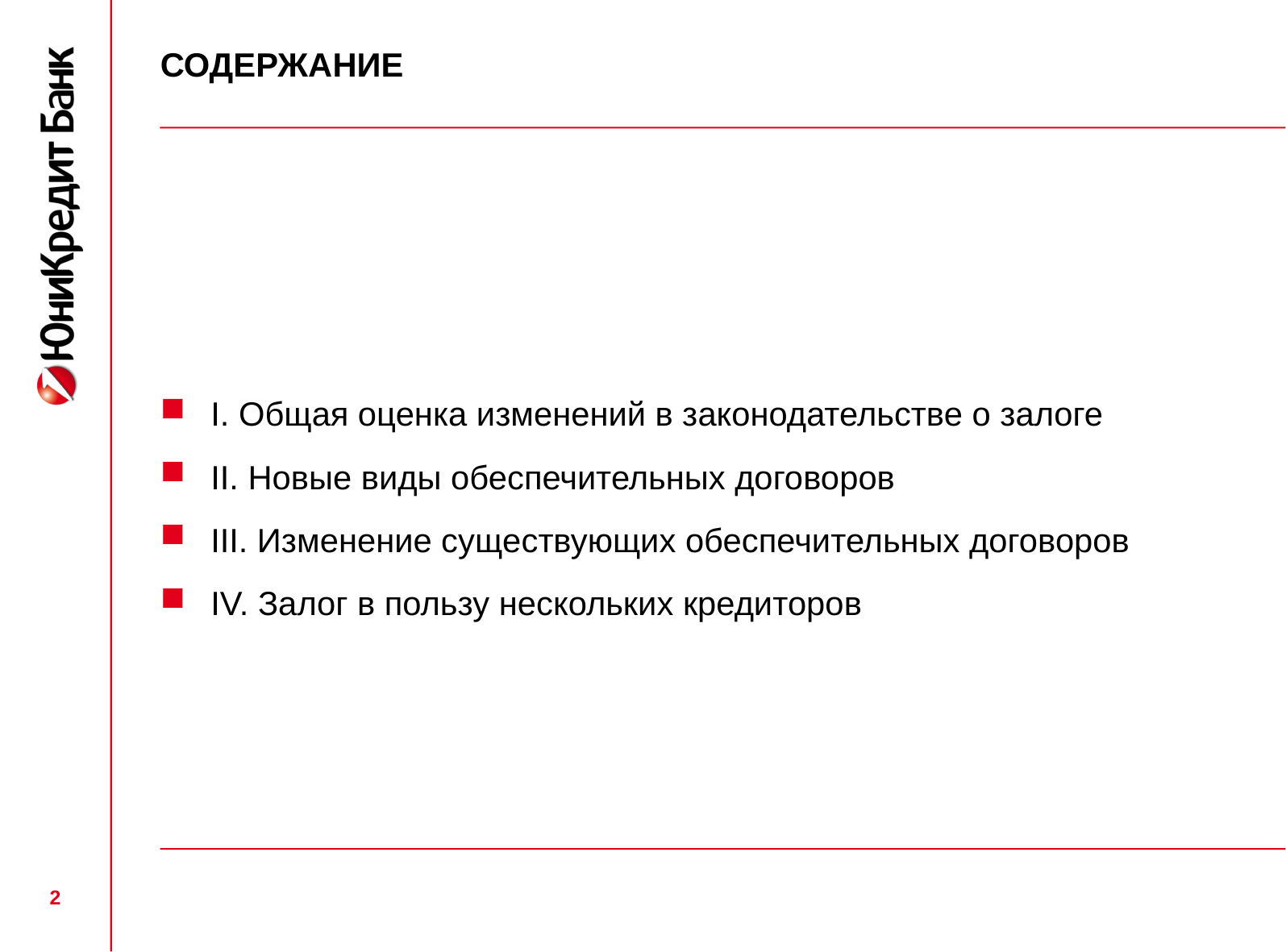

# СОДЕРЖАНИЕ
I. Общая оценка изменений в законодательстве о залоге
II. Новые виды обеспечительных договоров
III. Изменение существующих обеспечительных договоров
IV. Залог в пользу нескольких кредиторов
2